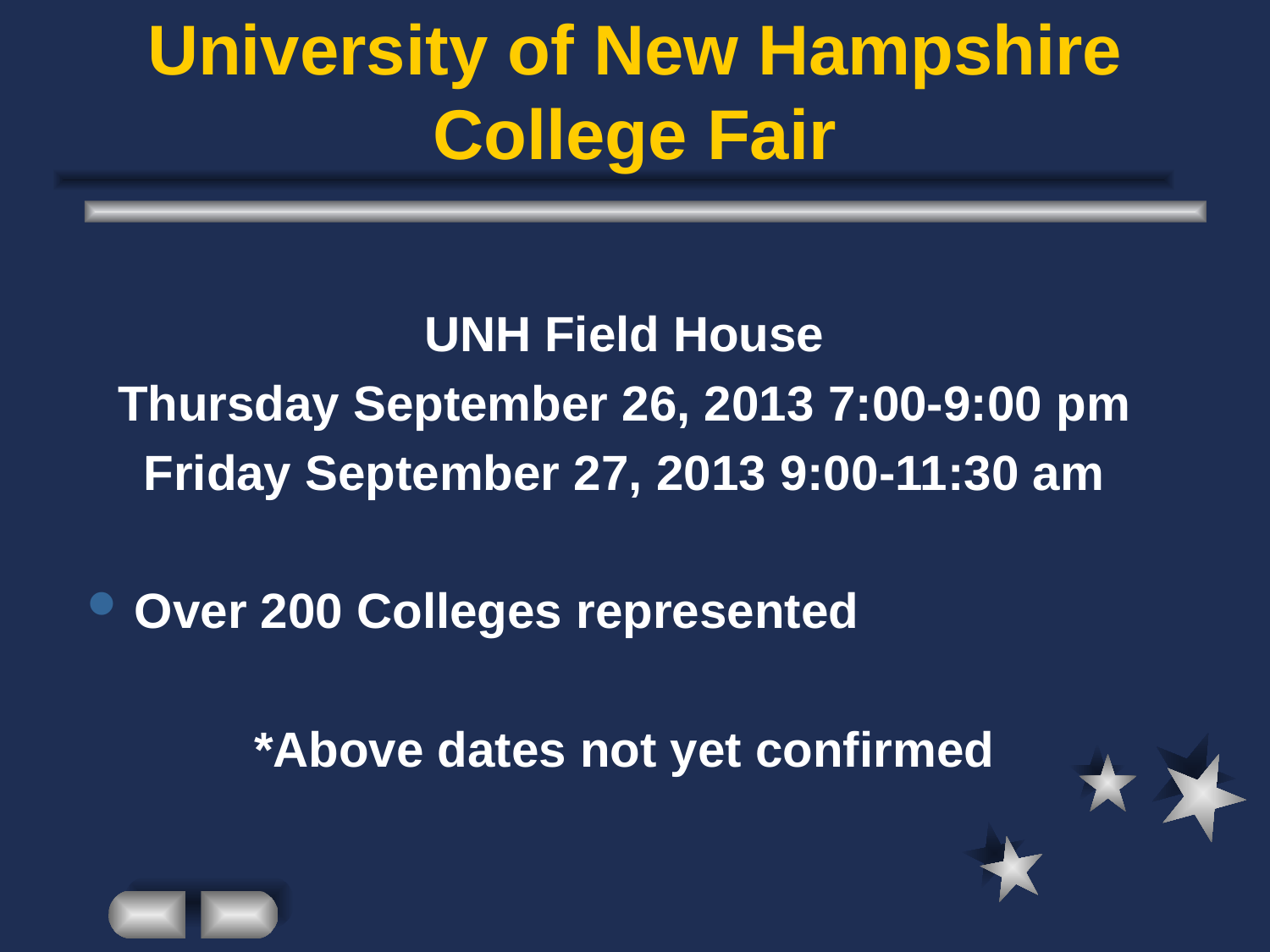

# University of New Hampshire College Fair
UNH Field House
Thursday September 26, 2013 7:00-9:00 pm
Friday September 27, 2013 9:00-11:30 am

Over 200 Colleges represented

*Above dates not yet confirmed